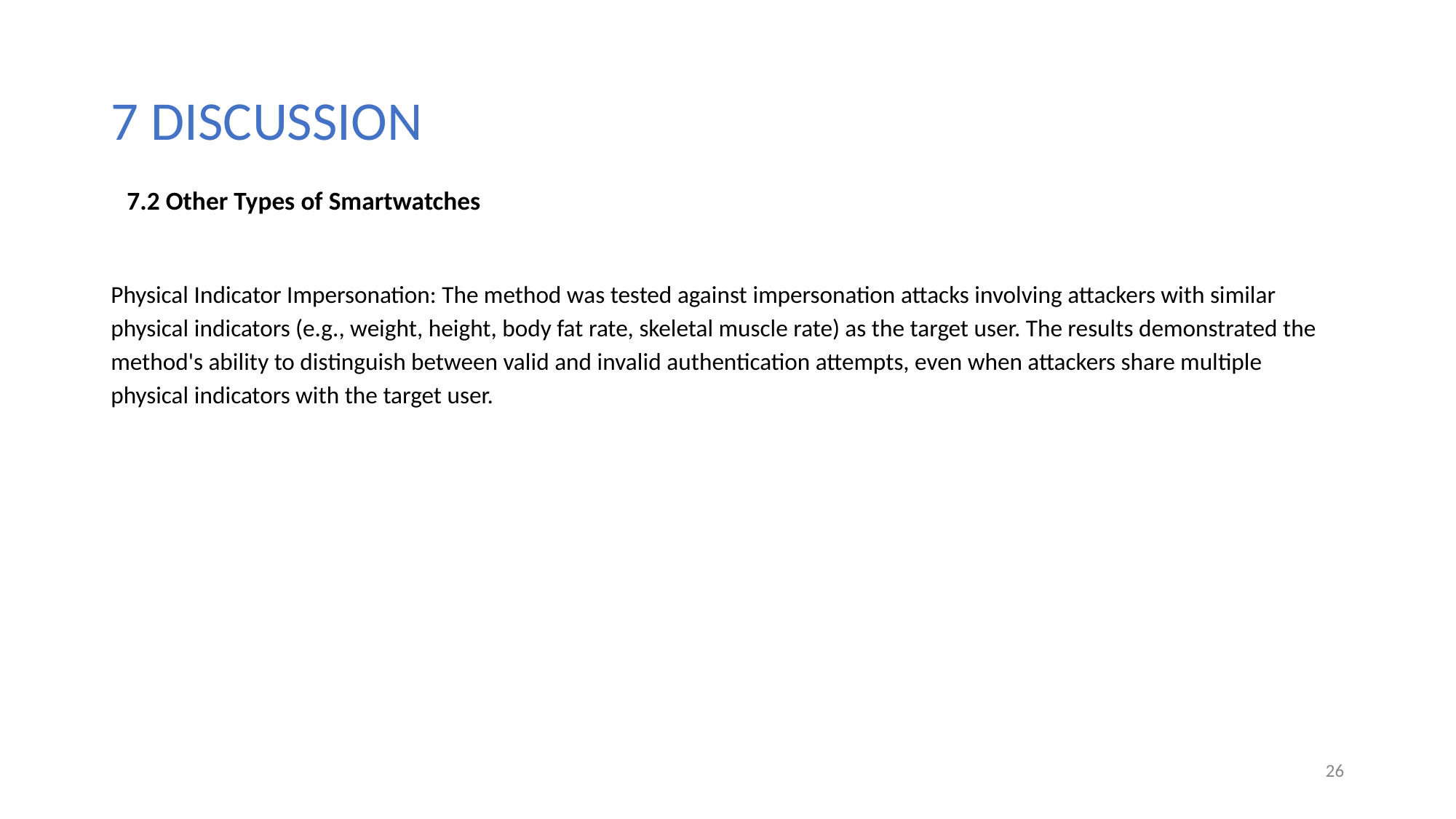

# 7 DISCUSSION
7.2 Other Types of Smartwatches

Physical Indicator Impersonation: The method was tested against impersonation attacks involving attackers with similar physical indicators (e.g., weight, height, body fat rate, skeletal muscle rate) as the target user. The results demonstrated the method's ability to distinguish between valid and invalid authentication attempts, even when attackers share multiple physical indicators with the target user.

26